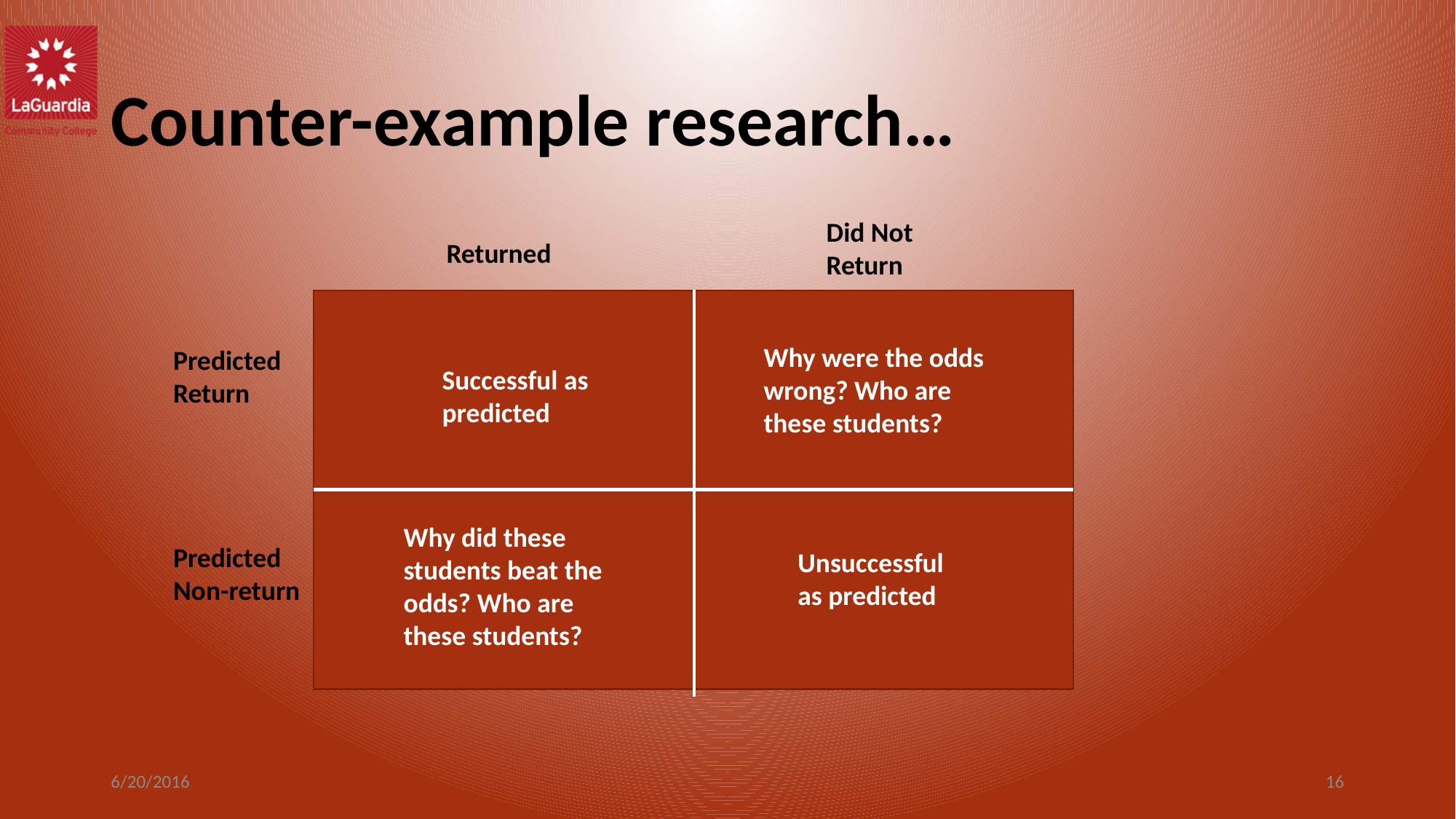

# Counter-example research…
Did Not Return
Returned

Why were the odds wrong? Who are these students?
Predicted Return
Successful as predicted
Why did these students beat the odds? Who are these students?
Predicted Non-return
Unsuccessful as predicted
6/20/2016
16